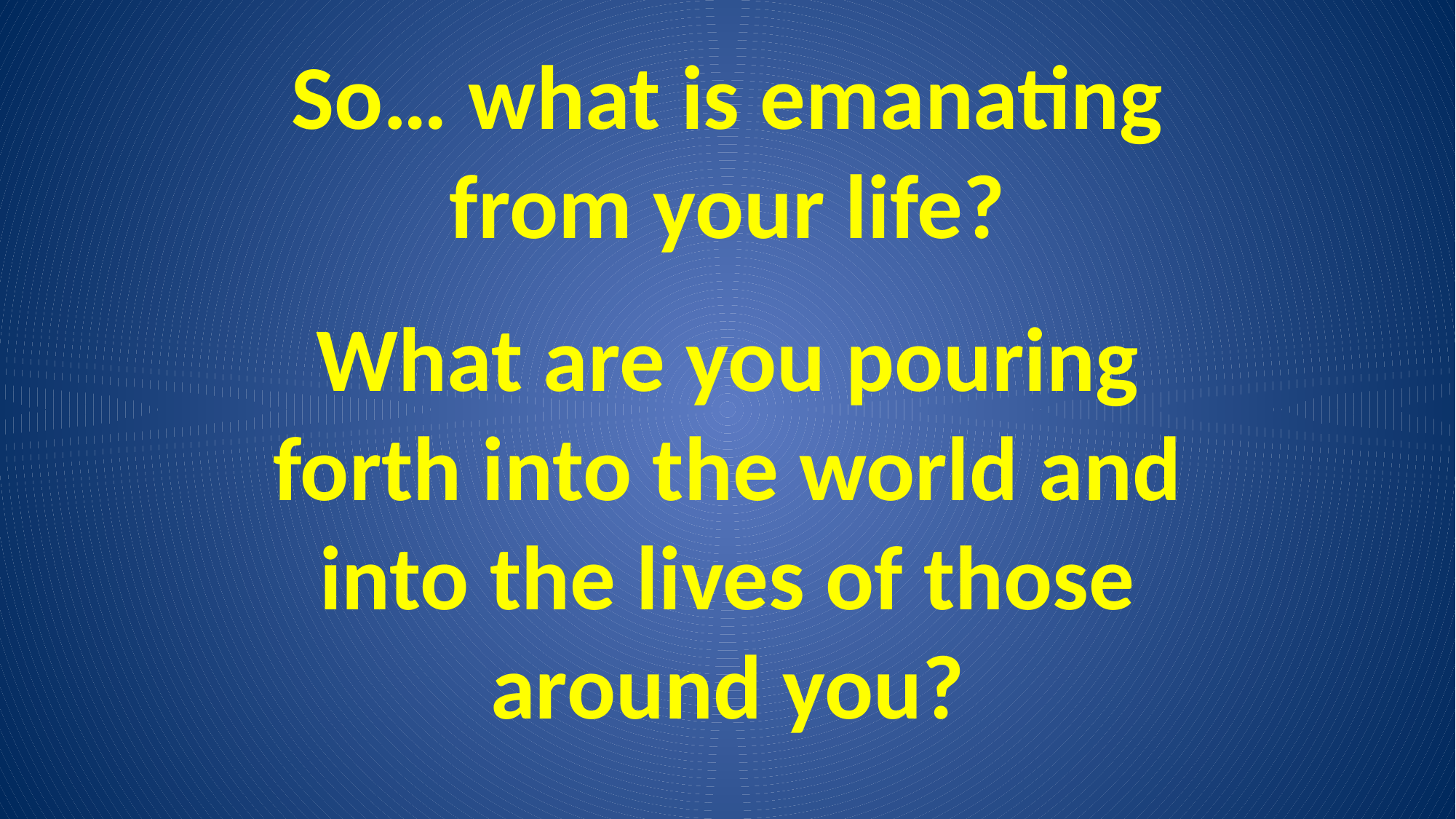

So… what is emanating from your life?

What are you pouring forth into the world and into the lives of those around you?